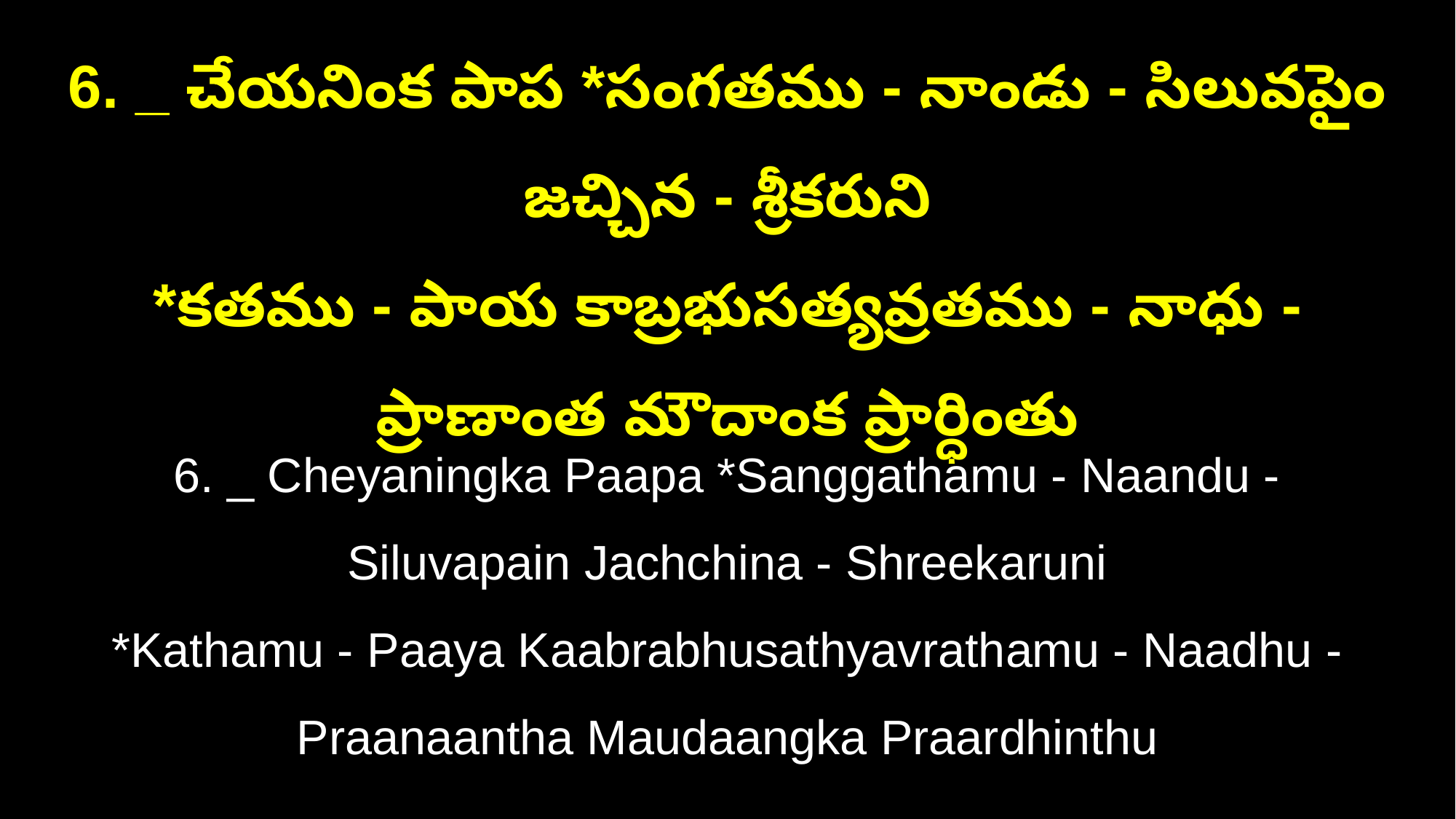

6. _ చేయనింక పాప *సంగతము - నాండు - సిలువపైం జచ్చిన - శ్రీకరుని
*కతము - పాయ కాబ్రభుసత్యవ్రతము - నాధు - ప్రాణాంత మౌదాంక ప్రార్ధింతు
6. _ Cheyaningka Paapa *Sanggathamu - Naandu - Siluvapain Jachchina - Shreekaruni
*Kathamu - Paaya Kaabrabhusathyavrathamu - Naadhu - Praanaantha Maudaangka Praardhinthu